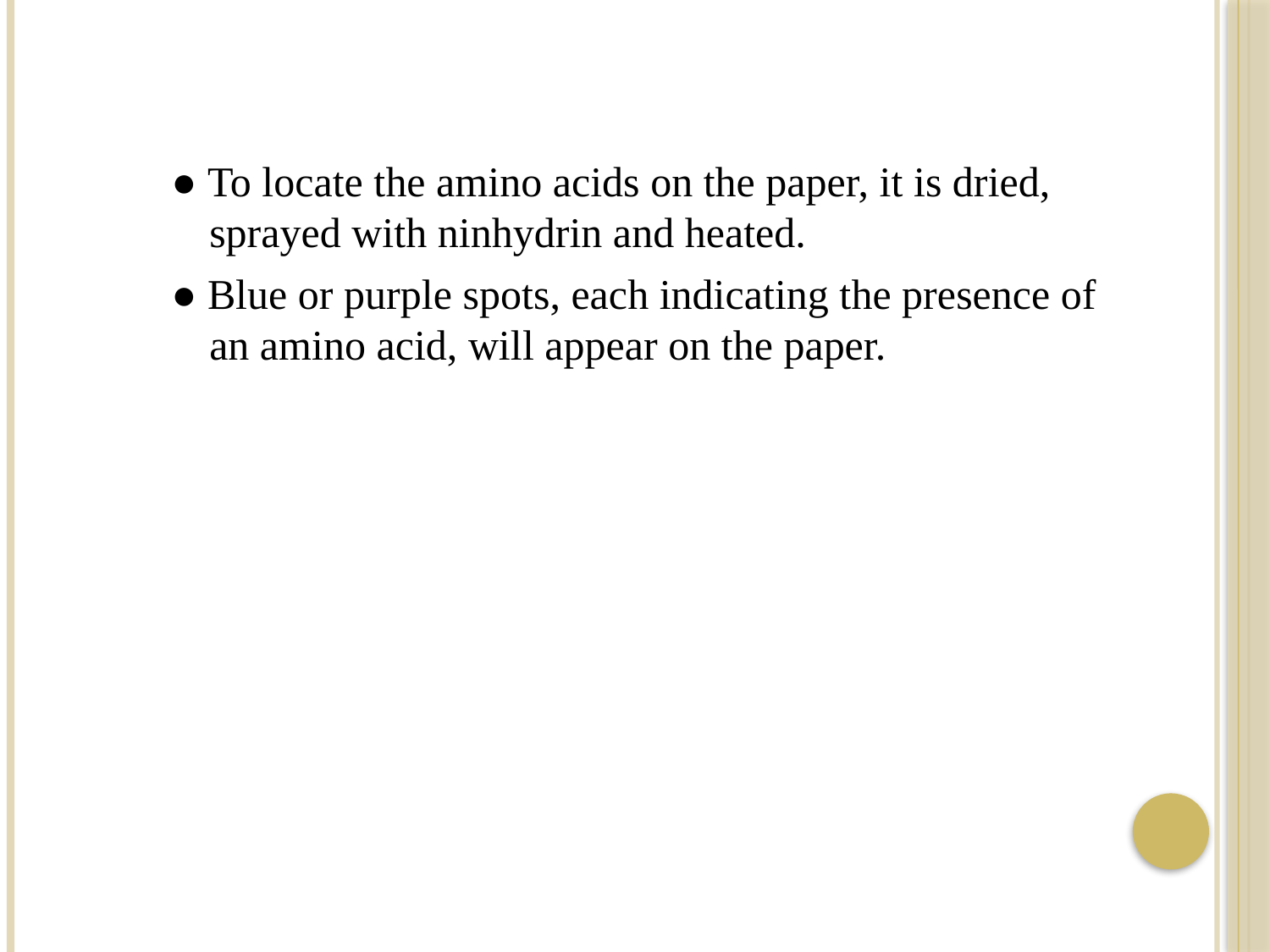

● To locate the amino acids on the paper, it is dried, sprayed with ninhydrin and heated.
● Blue or purple spots, each indicating the presence of an amino acid, will appear on the paper.